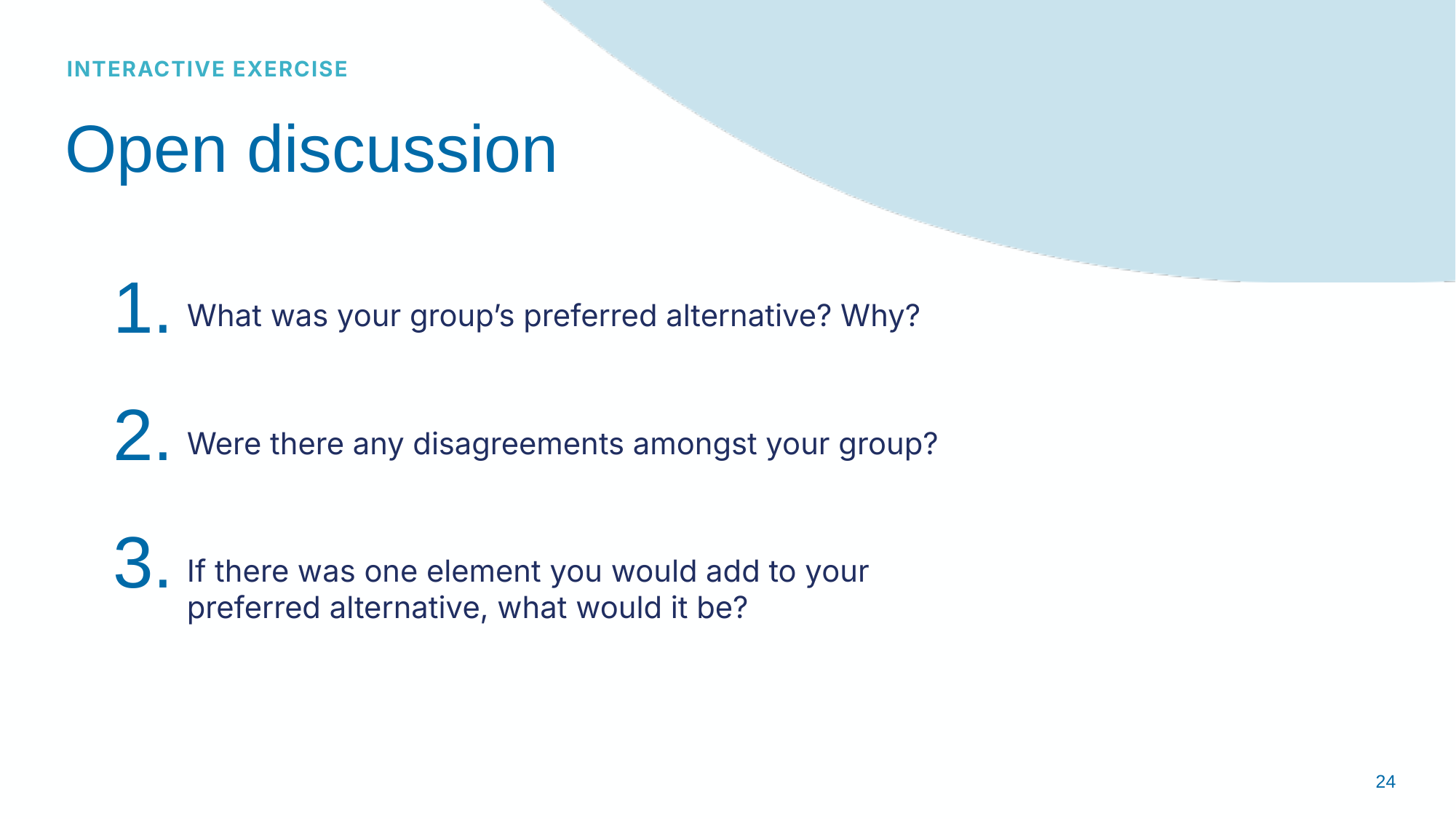

INTERACTIVE EXERCISE
Open discussion
1.
What was your group’s preferred alternative? Why?
2.
Were there any disagreements amongst your group?
3.
If there was one element you would add to your preferred alternative, what would it be?

24